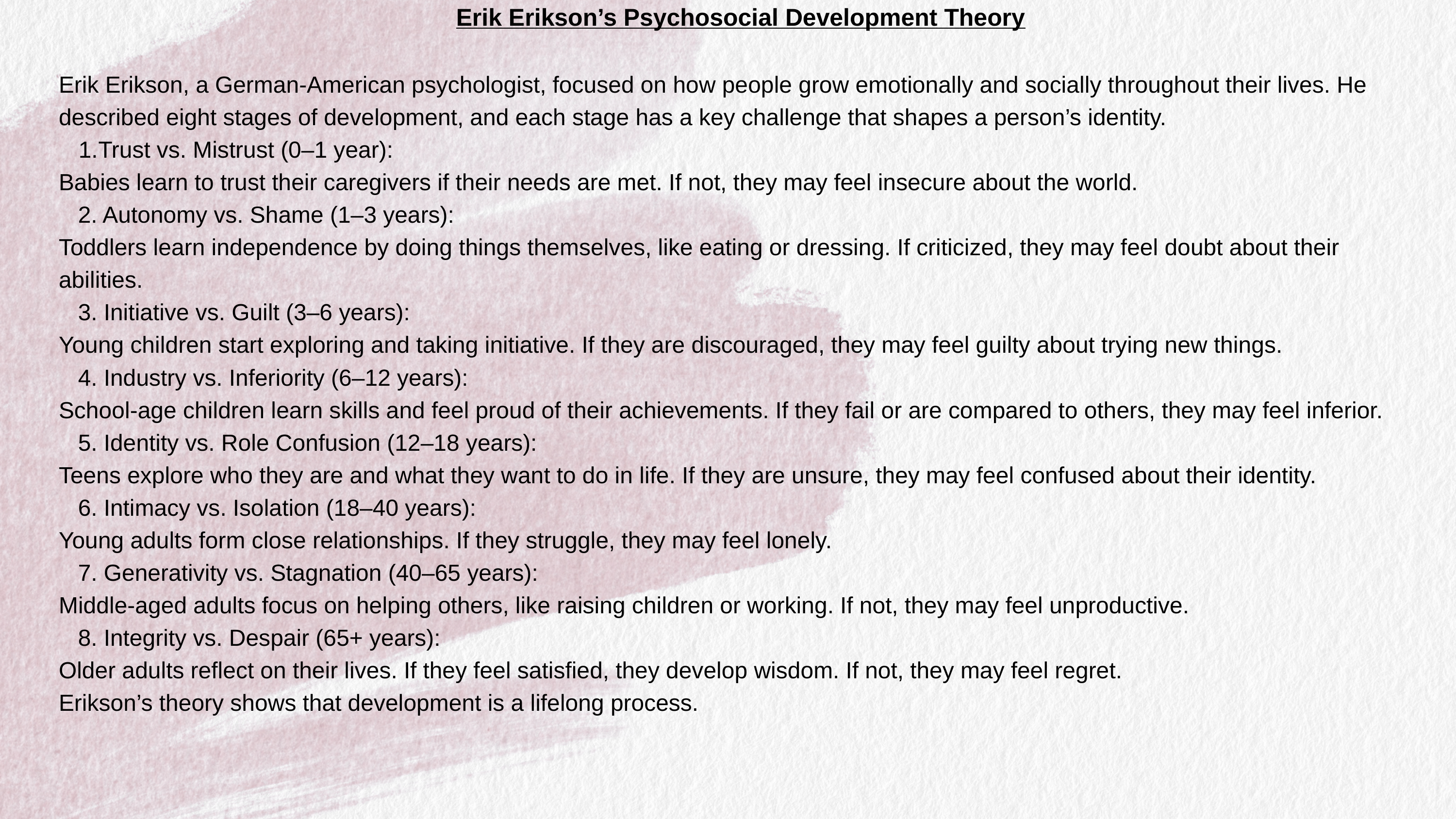

Erik Erikson’s Psychosocial Development Theory

Erik Erikson, a German-American psychologist, focused on how people grow emotionally and socially throughout their lives. He described eight stages of development, and each stage has a key challenge that shapes a person’s identity.
Trust vs. Mistrust (0–1 year):
Babies learn to trust their caregivers if their needs are met. If not, they may feel insecure about the world.
   2. Autonomy vs. Shame (1–3 years):
Toddlers learn independence by doing things themselves, like eating or dressing. If criticized, they may feel doubt about their abilities.
   3. Initiative vs. Guilt (3–6 years):
Young children start exploring and taking initiative. If they are discouraged, they may feel guilty about trying new things.
   4. Industry vs. Inferiority (6–12 years):
School-age children learn skills and feel proud of their achievements. If they fail or are compared to others, they may feel inferior.
   5. Identity vs. Role Confusion (12–18 years):
Teens explore who they are and what they want to do in life. If they are unsure, they may feel confused about their identity.
   6. Intimacy vs. Isolation (18–40 years):
Young adults form close relationships. If they struggle, they may feel lonely.
   7. Generativity vs. Stagnation (40–65 years):
Middle-aged adults focus on helping others, like raising children or working. If not, they may feel unproductive.
   8. Integrity vs. Despair (65+ years):
Older adults reflect on their lives. If they feel satisfied, they develop wisdom. If not, they may feel regret.
Erikson’s theory shows that development is a lifelong process.